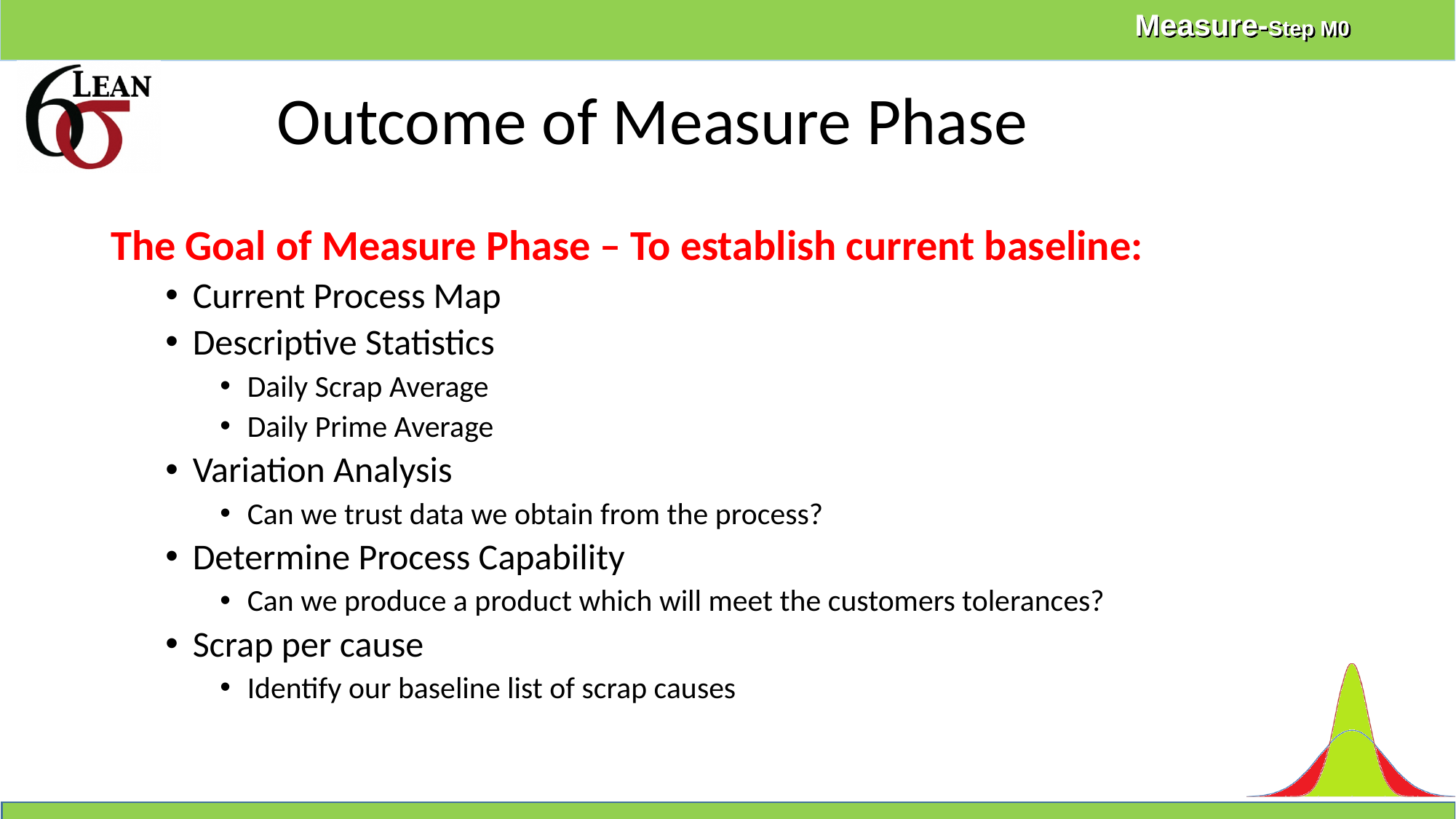

Measure-Step M0
# Outcome of Measure Phase
The Goal of Measure Phase – To establish current baseline:
Current Process Map
Descriptive Statistics
Daily Scrap Average
Daily Prime Average
Variation Analysis
Can we trust data we obtain from the process?
Determine Process Capability
Can we produce a product which will meet the customers tolerances?
Scrap per cause
Identify our baseline list of scrap causes